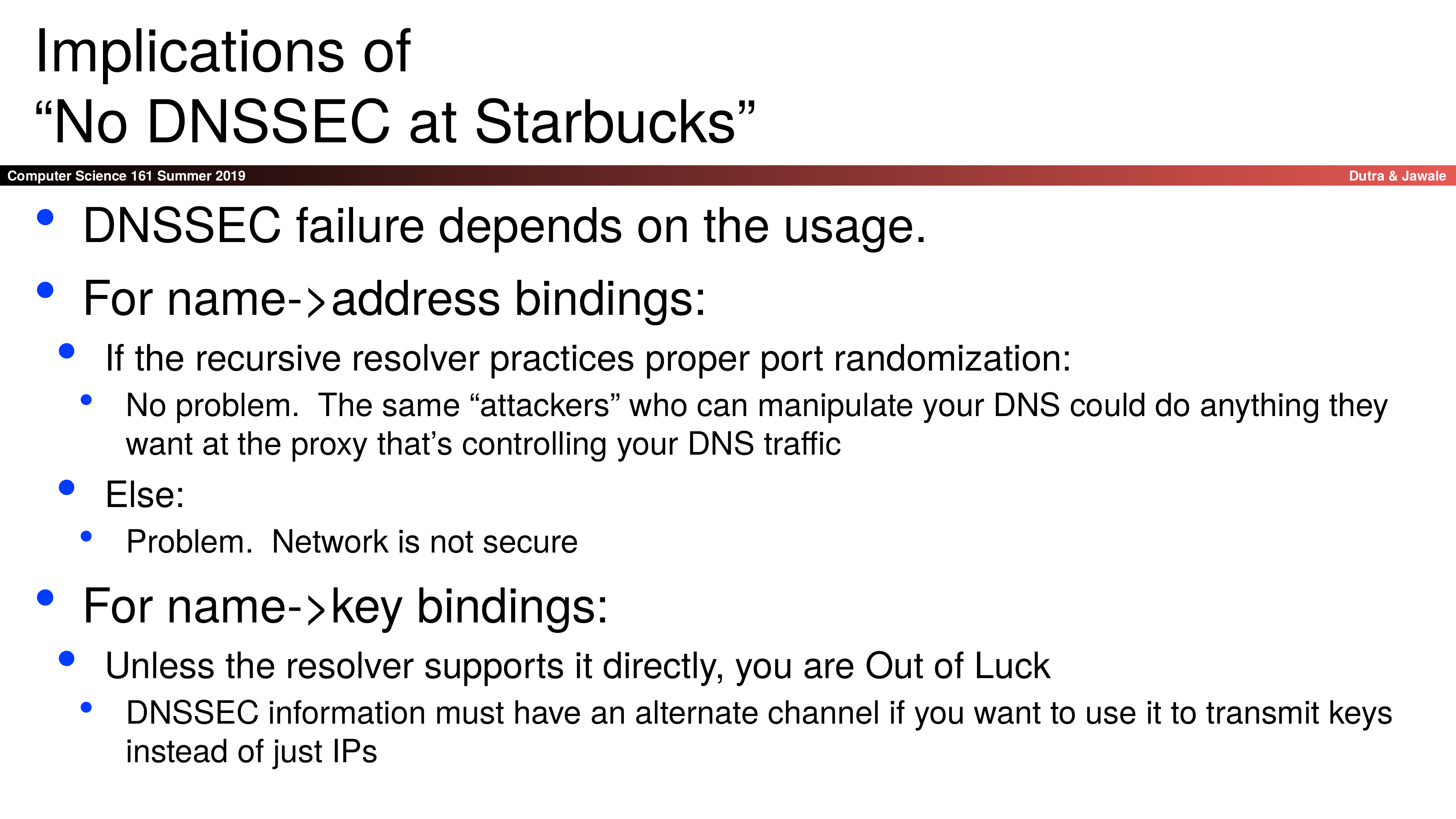

Implications of
“No DNSSEC at Starbucks”
DNSSEC failure depends on the usage.
For name->address bindings:
If the recursive resolver practices proper port randomization:
No problem.  The same “attackers” who can manipulate your DNS could do anything they want at the proxy that’s controlling your DNS traffic
Else:
Problem.  Network is not secure
For name->key bindings:
Unless the resolver supports it directly, you are Out of Luck
DNSSEC information must have an alternate channel if you want to use it to transmit keys instead of just IPs